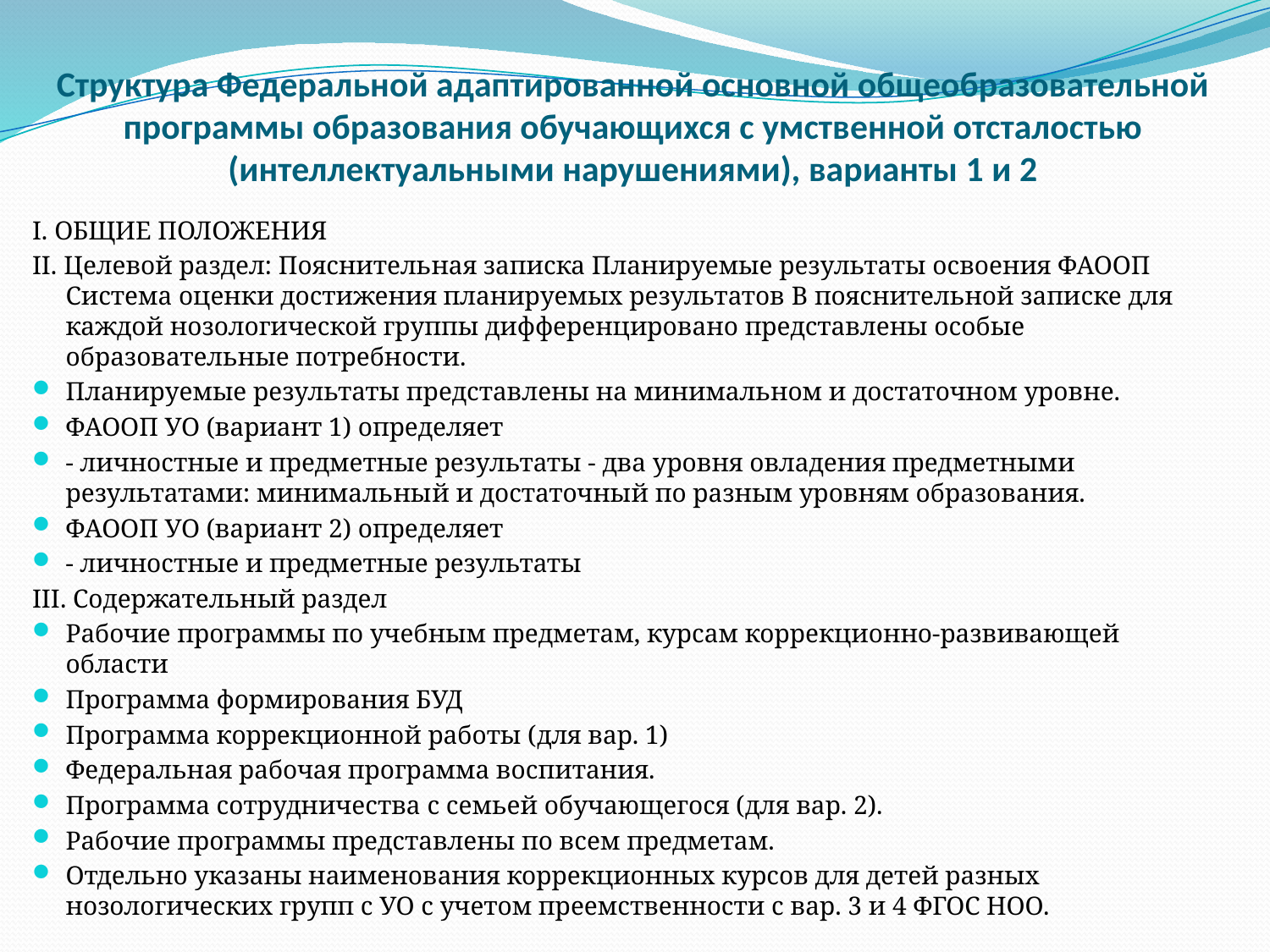

# Структура Федеральной адаптированной основной общеобразовательной программы образования обучающихся с умственной отсталостью (интеллектуальными нарушениями), варианты 1 и 2
I. ОБЩИЕ ПОЛОЖЕНИЯ
II. Целевой раздел: Пояснительная записка Планируемые результаты освоения ФАООП Система оценки достижения планируемых результатов В пояснительной записке для каждой нозологической группы дифференцировано представлены особые образовательные потребности.
Планируемые результаты представлены на минимальном и достаточном уровне.
ФАООП УО (вариант 1) определяет
- личностные и предметные результаты - два уровня овладения предметными результатами: минимальный и достаточный по разным уровням образования.
ФАООП УО (вариант 2) определяет
- личностные и предметные результаты
III. Содержательный раздел
Рабочие программы по учебным предметам, курсам коррекционно-развивающей области
Программа формирования БУД
Программа коррекционной работы (для вар. 1)
Федеральная рабочая программа воспитания.
Программа сотрудничества с семьей обучающегося (для вар. 2).
Рабочие программы представлены по всем предметам.
Отдельно указаны наименования коррекционных курсов для детей разных
нозологических групп с УО с учетом преемственности с вар. 3 и 4 ФГОС НОО.